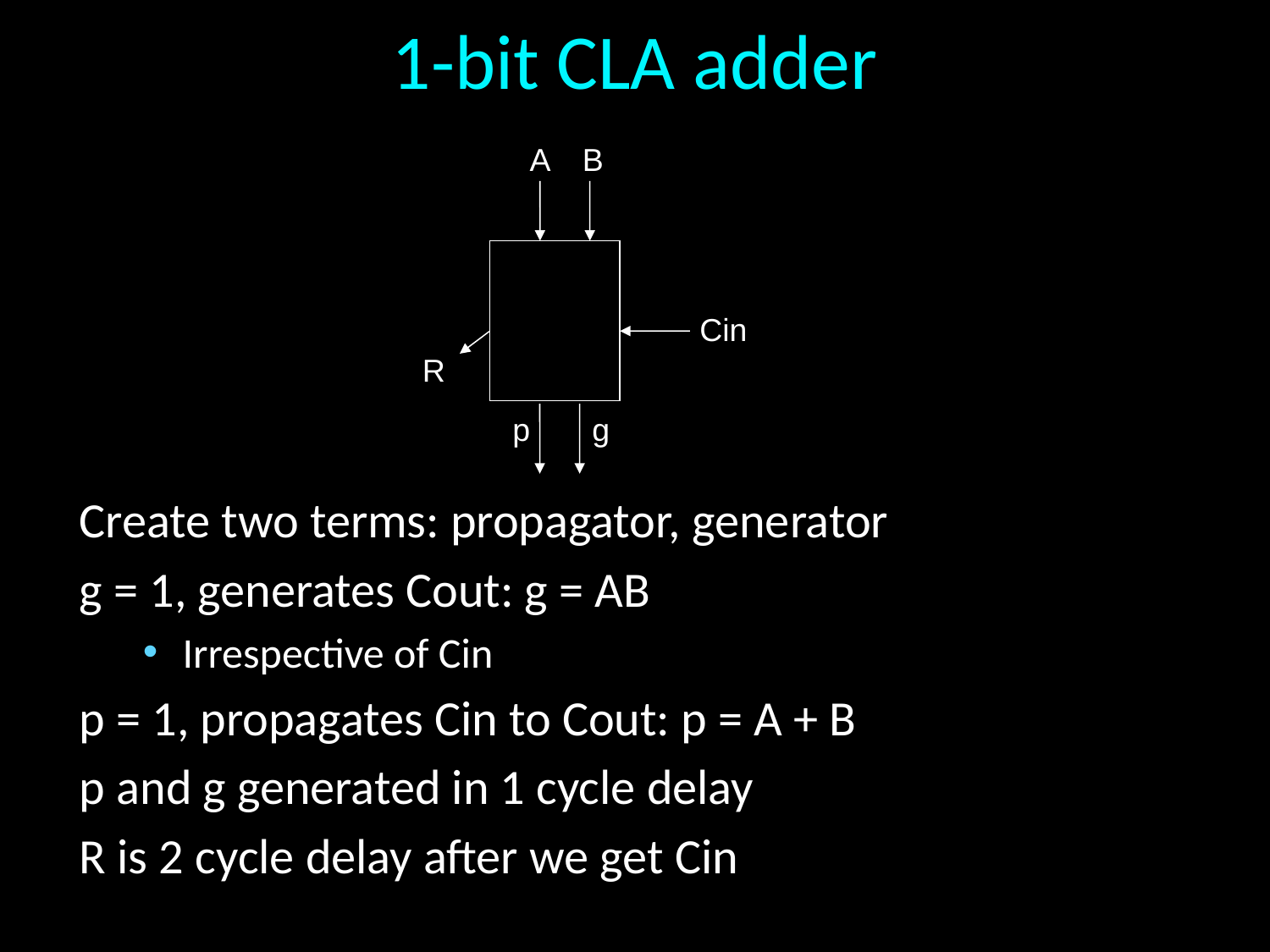

# 1-bit CLA adder
A
B

Cin

R
p

g
Create two terms: propagator, generator
g = 1, generates Cout: g = AB
Irrespective of Cin
p = 1, propagates Cin to Cout: p = A + B
p and g generated in 1 cycle delay
R is 2 cycle delay after we get Cin